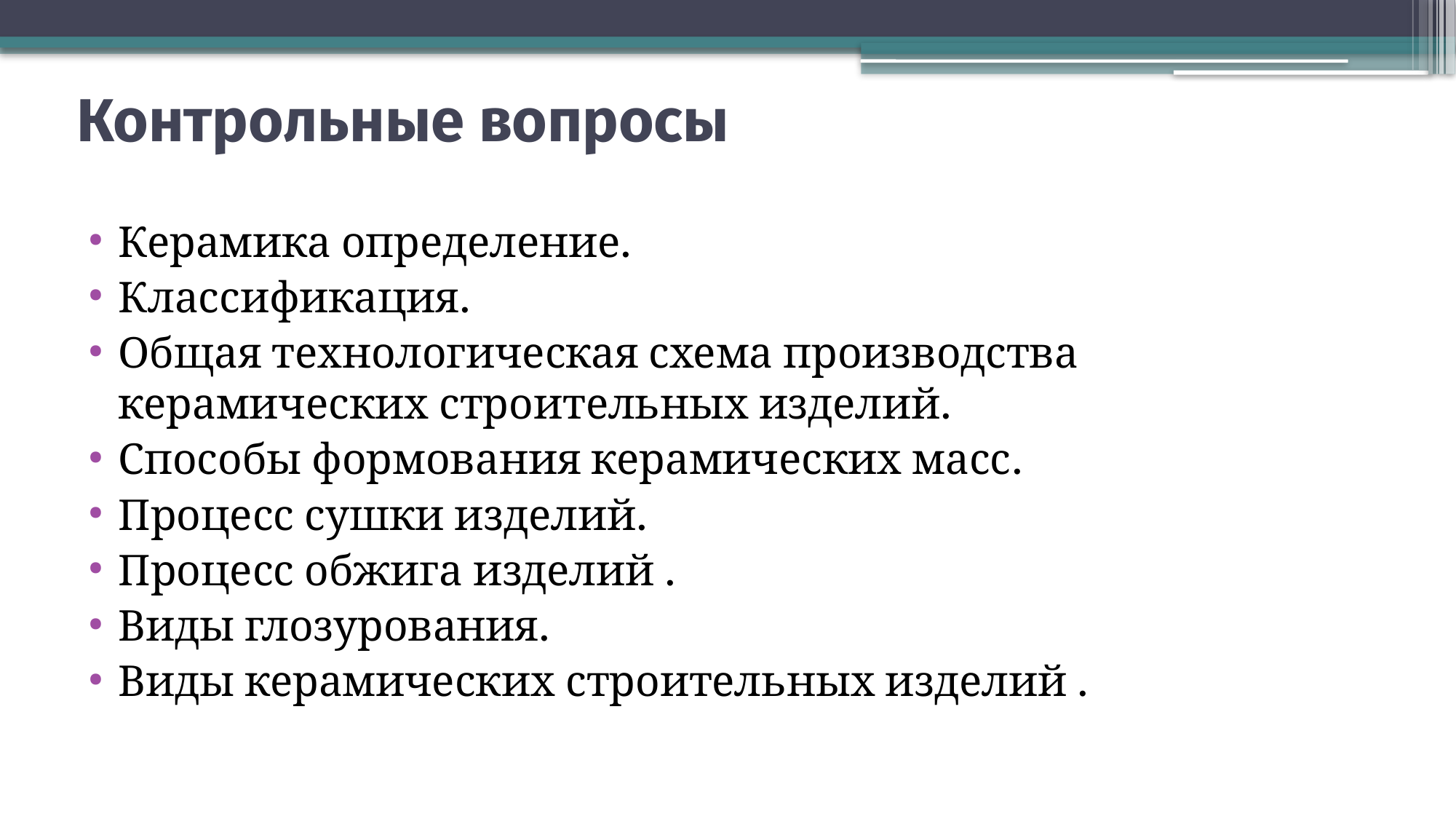

# Контрольные вопросы
Керамика определение.
Классификация.
Общая технологическая схема производства керамических строительных изделий.
Способы формования керамических масс.
Процесс сушки изделий.
Процесс обжига изделий .
Виды глозурования.
Виды керамических строительных изделий .